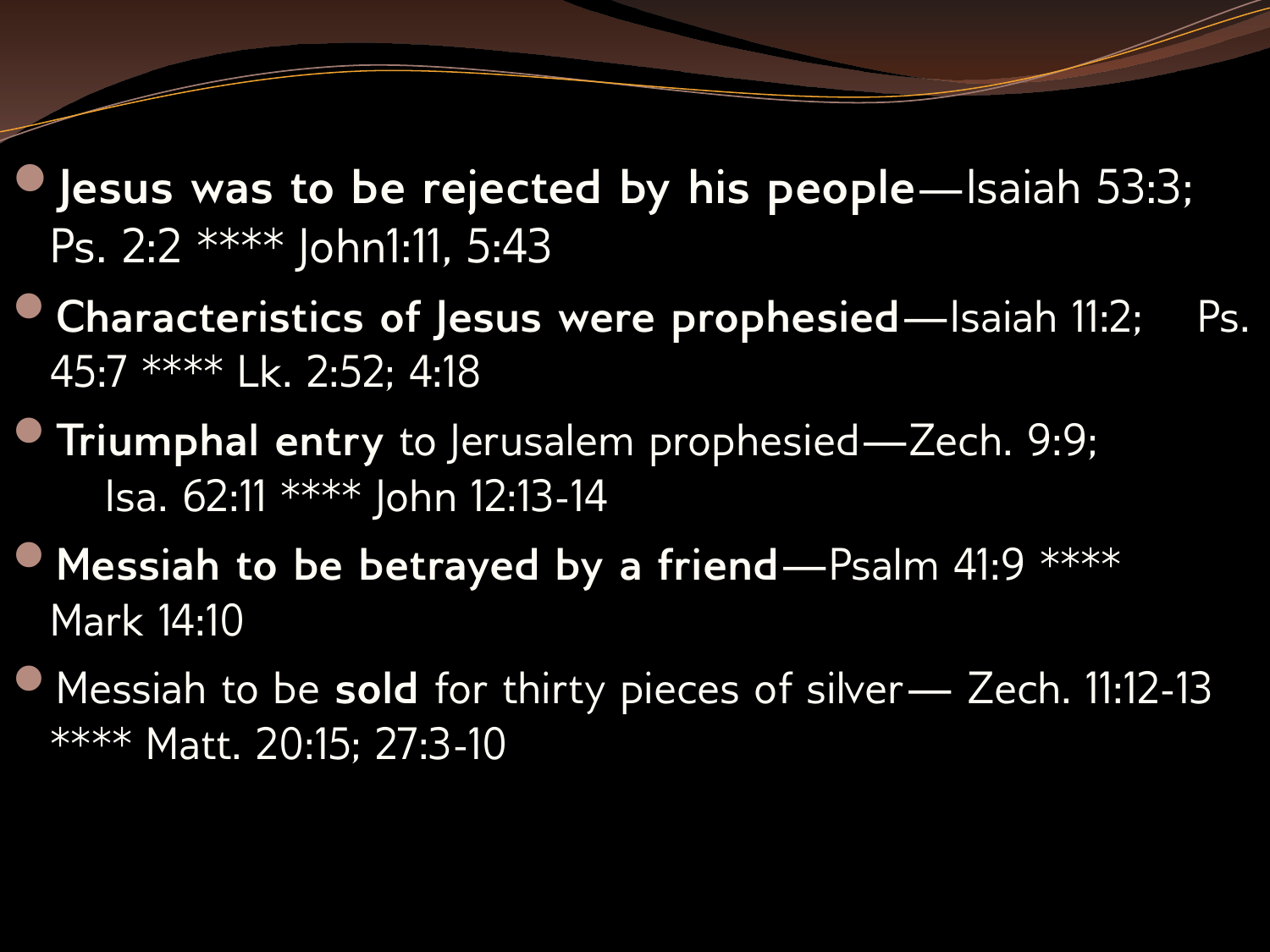

Jesus was to be rejected by his people—Isaiah 53:3;   Ps. 2:2 **** John1:11, 5:43
Characteristics of Jesus were prophesied—Isaiah 11:2;    Ps. 45:7 **** Lk. 2:52; 4:18
Triumphal entry to Jerusalem prophesied—Zech. 9:9;                Isa. 62:11 **** John 12:13-14
Messiah to be betrayed by a friend—Psalm 41:9 ****    Mark 14:10
Messiah to be sold for thirty pieces of silver— Zech. 11:12-13 **** Matt. 20:15; 27:3-10